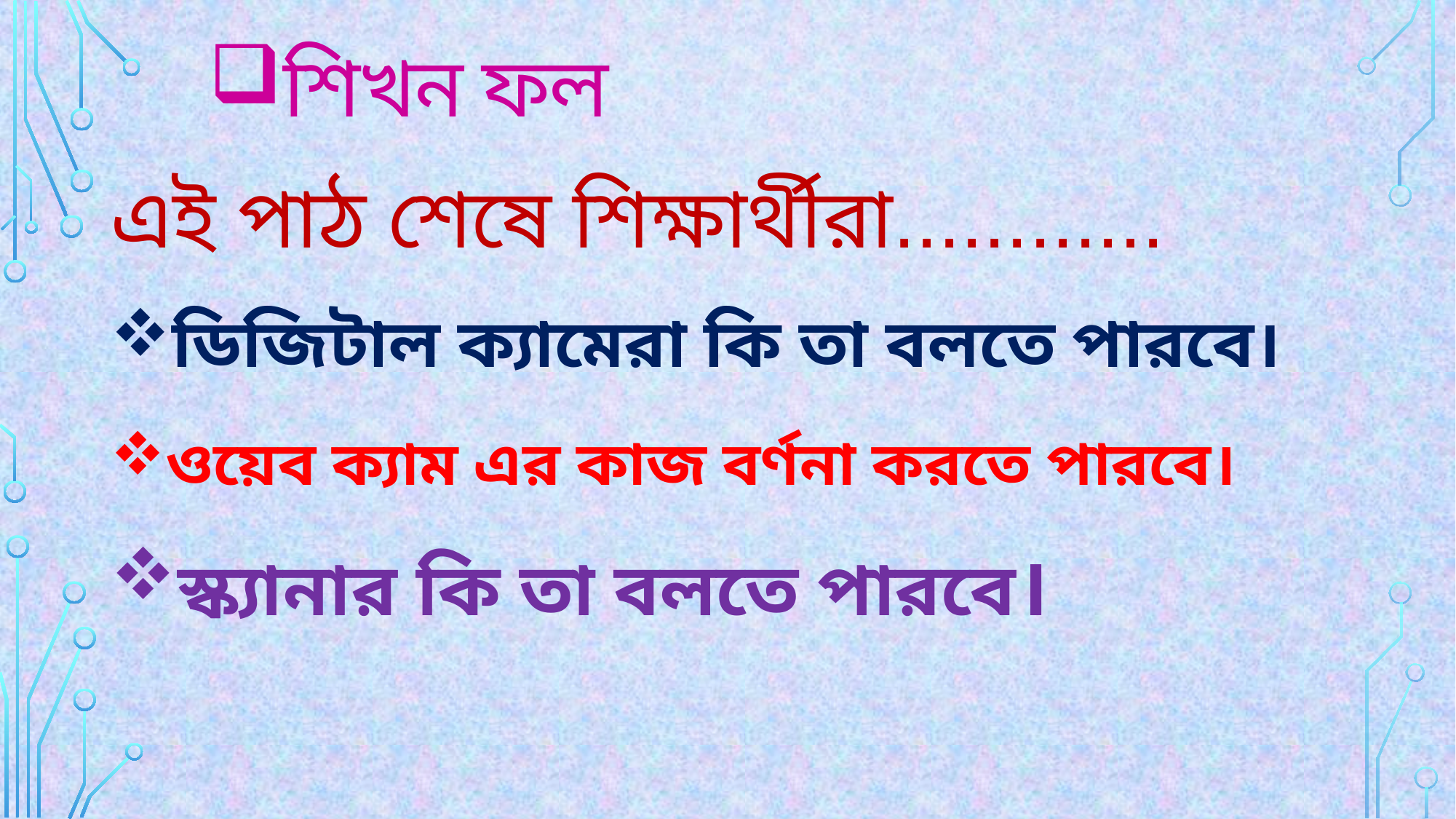

শিখন ফল
এই পাঠ শেষে শিক্ষার্থীরা............

ডিজিটাল ক্যামেরা কি তা বলতে পারবে।

ওয়েব ক্যাম এর কাজ বর্ণনা করতে পারবে।

স্ক্যানার কি তা বলতে পারবে।